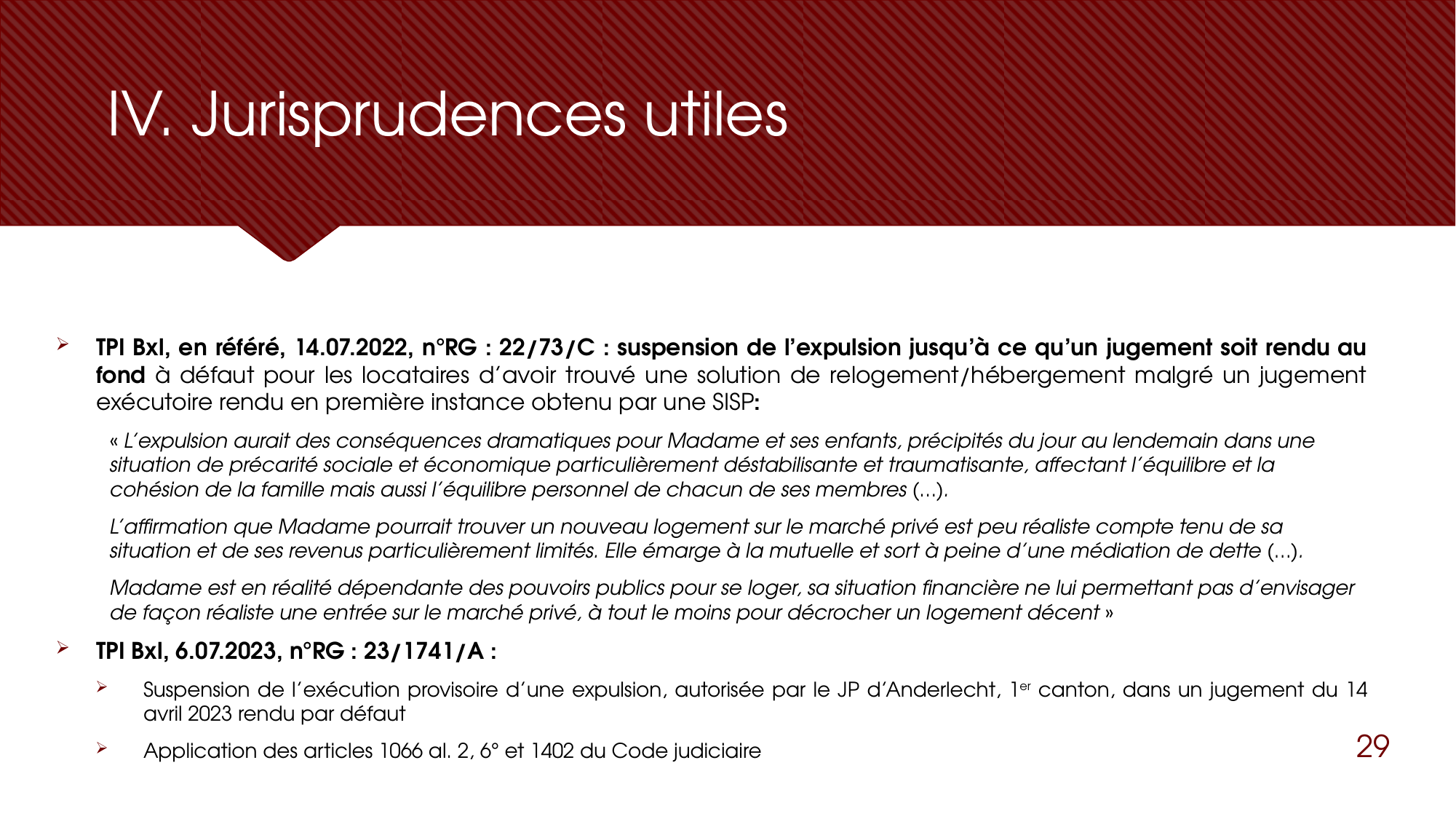

# IV. Jurisprudences utiles

TPI Bxl, en référé, 14.07.2022, n°RG : 22/73/C : suspension de l’expulsion jusqu’à ce qu’un jugement soit rendu au fond à défaut pour les locataires d’avoir trouvé une solution de relogement/hébergement malgré un jugement exécutoire rendu en première instance obtenu par une SISP:
« L’expulsion aurait des conséquences dramatiques pour Madame et ses enfants, précipités du jour au lendemain dans une situation de précarité sociale et économique particulièrement déstabilisante et traumatisante, affectant l’équilibre et la cohésion de la famille mais aussi l’équilibre personnel de chacun de ses membres (…).
L’affirmation que Madame pourrait trouver un nouveau logement sur le marché privé est peu réaliste compte tenu de sa situation et de ses revenus particulièrement limités. Elle émarge à la mutuelle et sort à peine d’une médiation de dette (…).
Madame est en réalité dépendante des pouvoirs publics pour se loger, sa situation financière ne lui permettant pas d’envisager de façon réaliste une entrée sur le marché privé, à tout le moins pour décrocher un logement décent »
TPI Bxl, 6.07.2023, n°RG : 23/1741/A :
Suspension de l’exécution provisoire d’une expulsion, autorisée par le JP d’Anderlecht, 1er canton, dans un jugement du 14 avril 2023 rendu par défaut
Application des articles 1066 al. 2, 6° et 1402 du Code judiciaire

29